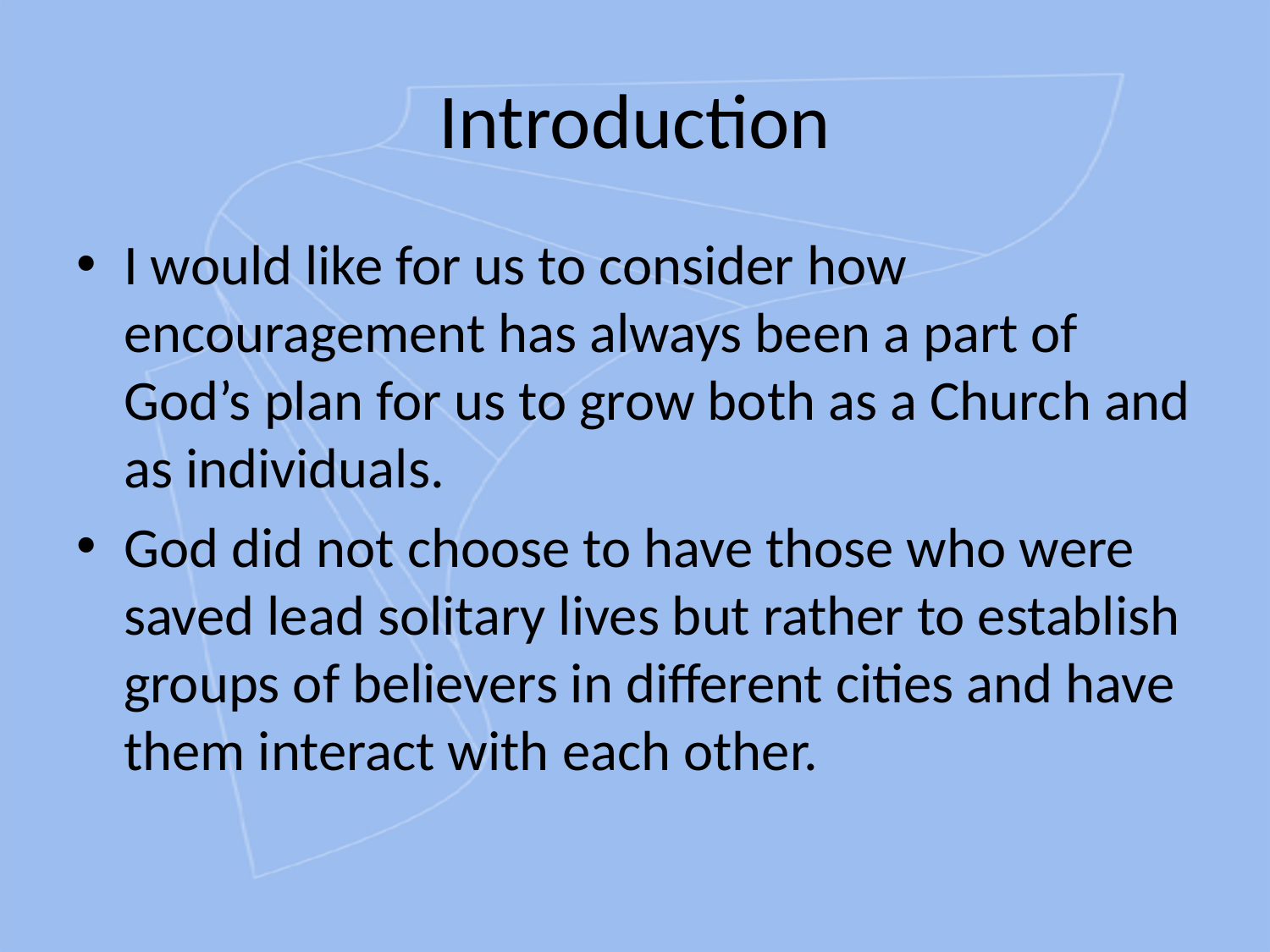

# Introduction
I would like for us to consider how encouragement has always been a part of God’s plan for us to grow both as a Church and as individuals.
God did not choose to have those who were saved lead solitary lives but rather to establish groups of believers in different cities and have them interact with each other.